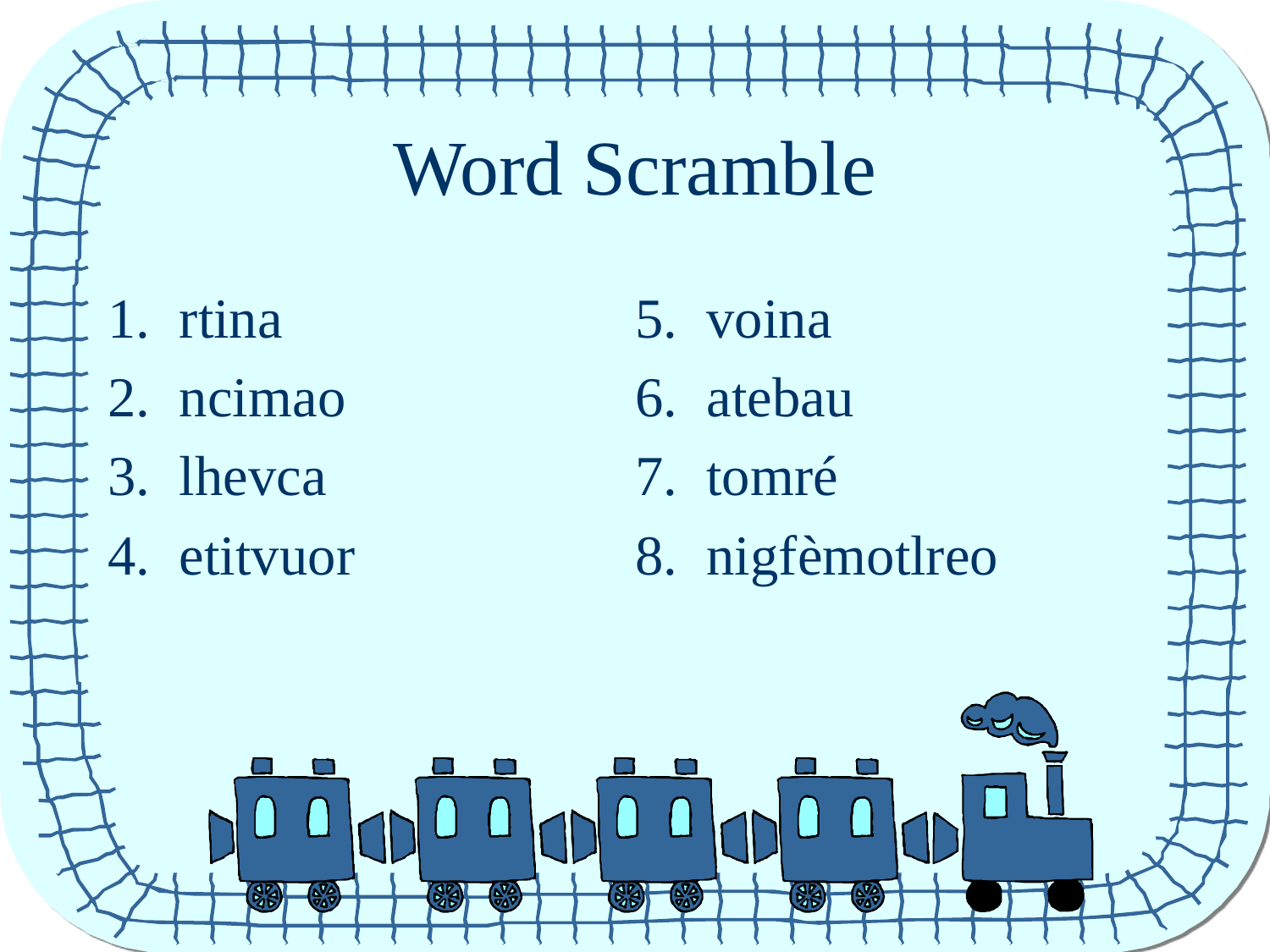

# Word Scramble
rtina
ncimao
lhevca
etitvuor
voina
atebau
tomré
nigfèmotlreo